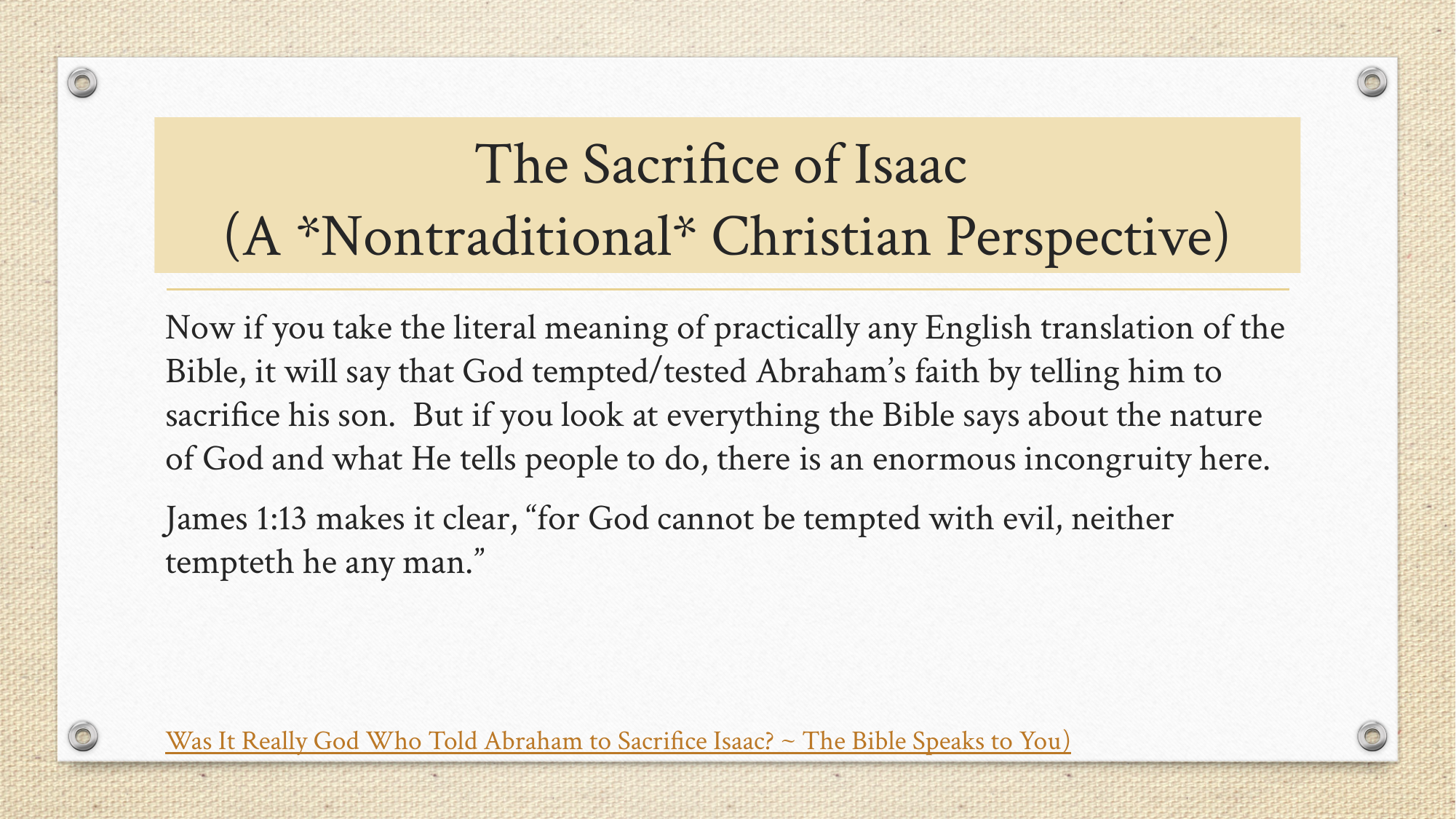

# The Sacrifice of Isaac (A *Nontraditional* Christian Perspective)
Now if you take the literal meaning of practically any English translation of the Bible, it will say that God tempted/tested Abraham’s faith by telling him to sacrifice his son.  But if you look at everything the Bible says about the nature of God and what He tells people to do, there is an enormous incongruity here.
James 1:13 makes it clear, “for God cannot be tempted with evil, neither tempteth he any man.”
Was It Really God Who Told Abraham to Sacrifice Isaac? ~ The Bible Speaks to You)